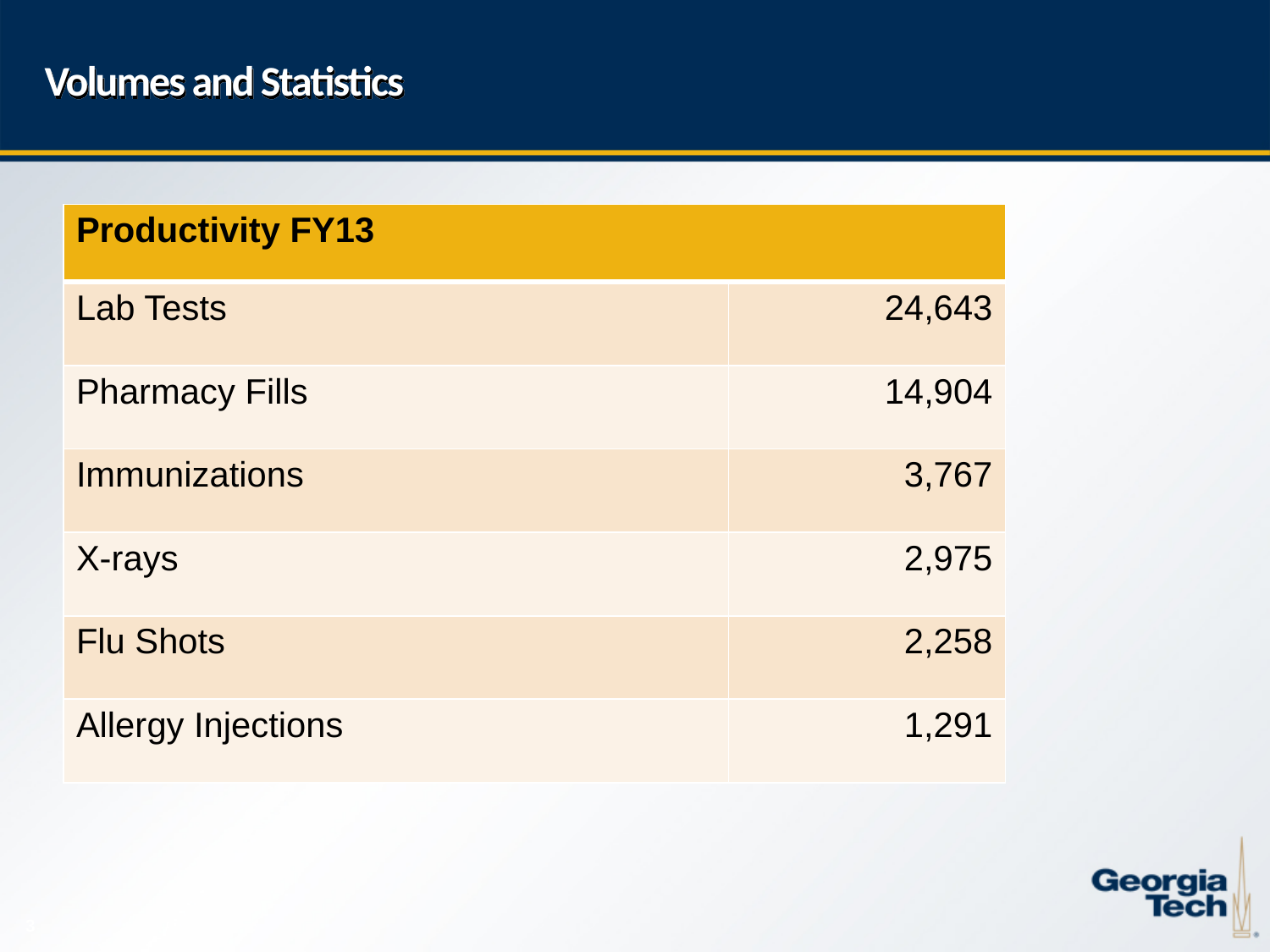

# Volumes and Statistics
| Productivity FY13 |  |
| --- | --- |
| Lab Tests | 24,643 |
| Pharmacy Fills | 14,904 |
| Immunizations | 3,767 |
| X-rays | 2,975 |
| Flu Shots | 2,258 |
| Allergy Injections | 1,291 |